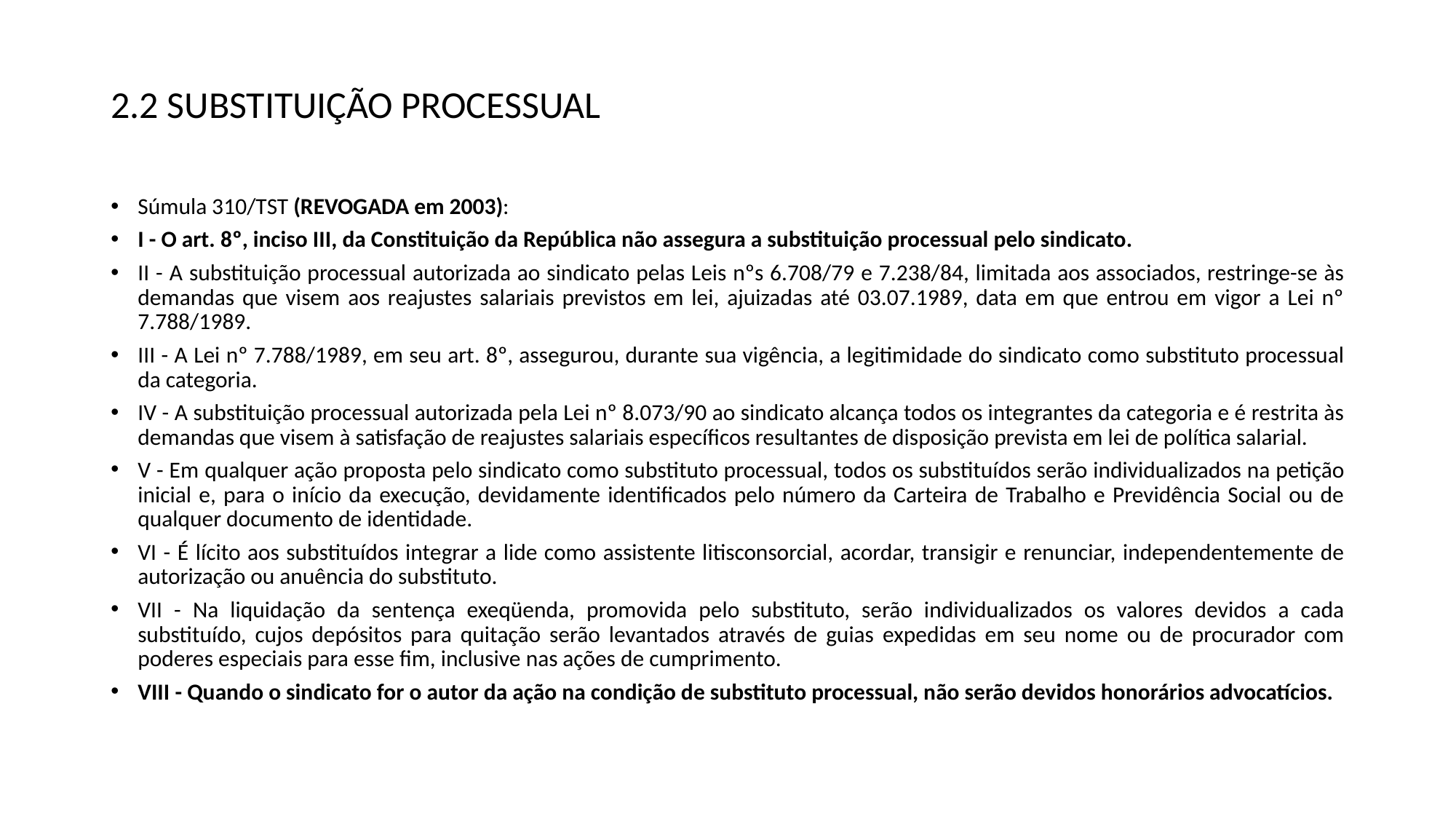

# 2.2 SUBSTITUIÇÃO PROCESSUAL
Súmula 310/TST (REVOGADA em 2003):
I - O art. 8º, inciso III, da Constituição da República não assegura a substituição processual pelo sindicato.
II - A substituição processual autorizada ao sindicato pelas Leis nºs 6.708/79 e 7.238/84, limitada aos associados, restringe-se às demandas que visem aos reajustes salariais previstos em lei, ajuizadas até 03.07.1989, data em que entrou em vigor a Lei nº 7.788/1989.
III - A Lei nº 7.788/1989, em seu art. 8º, assegurou, durante sua vigência, a legitimidade do sindicato como substituto processual da categoria.
IV - A substituição processual autorizada pela Lei nº 8.073/90 ao sindicato alcança todos os integrantes da categoria e é restrita às demandas que visem à satisfação de reajustes salariais específicos resultantes de disposição prevista em lei de política salarial.
V - Em qualquer ação proposta pelo sindicato como substituto processual, todos os substituídos serão individualizados na petição inicial e, para o início da execução, devidamente identificados pelo número da Carteira de Trabalho e Previdência Social ou de qualquer documento de identidade.
VI - É lícito aos substituídos integrar a lide como assistente litisconsorcial, acordar, transigir e renunciar, independentemente de autorização ou anuência do substituto.
VII - Na liquidação da sentença exeqüenda, promovida pelo substituto, serão individualizados os valores devidos a cada substituído, cujos depósitos para quitação serão levantados através de guias expedidas em seu nome ou de procurador com poderes especiais para esse fim, inclusive nas ações de cumprimento.
VIII - Quando o sindicato for o autor da ação na condição de substituto processual, não serão devidos honorários advocatícios.